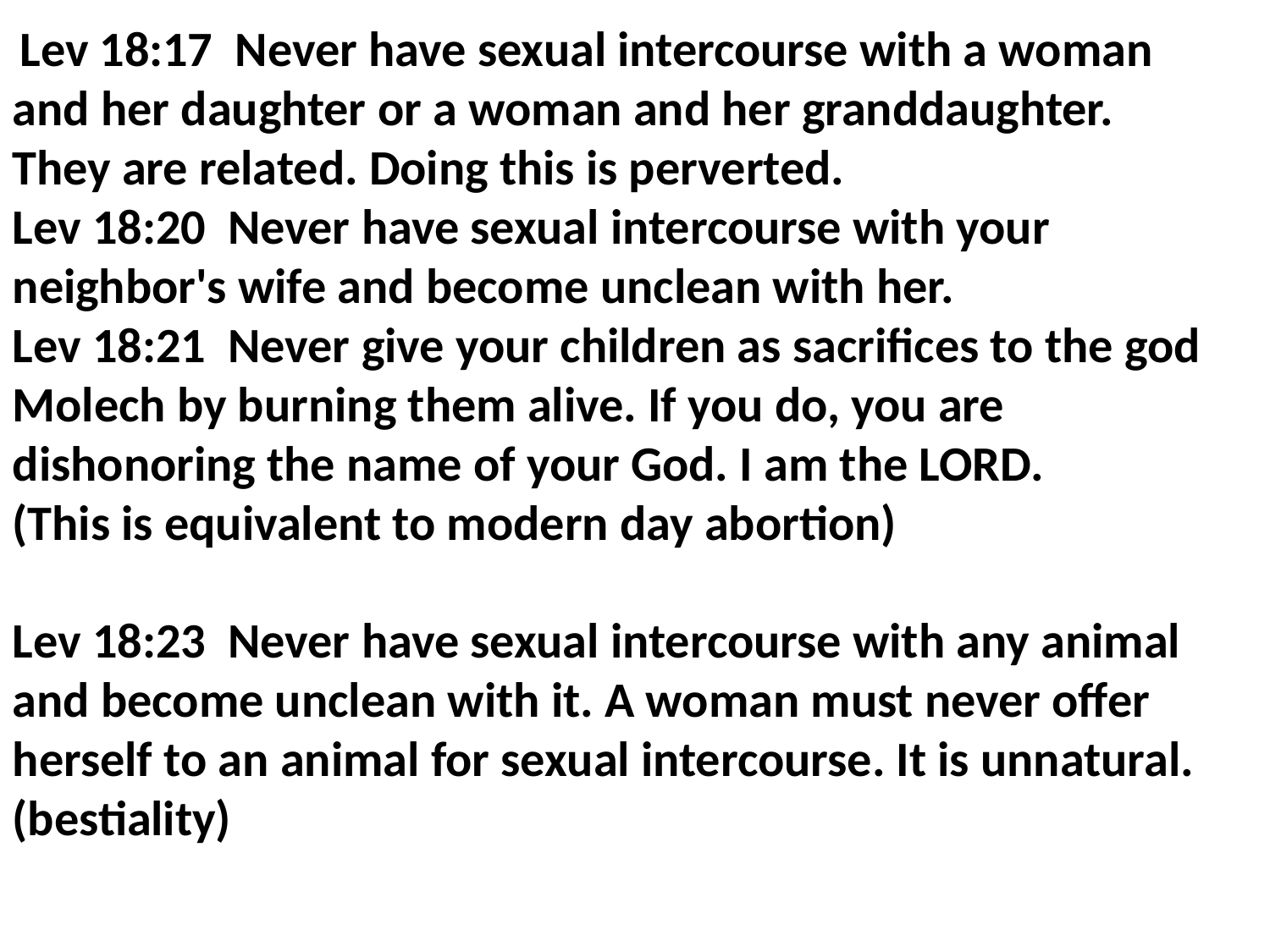

Lev 18:17  Never have sexual intercourse with a woman and her daughter or a woman and her granddaughter. They are related. Doing this is perverted.
Lev 18:20  Never have sexual intercourse with your neighbor's wife and become unclean with her.
Lev 18:21  Never give your children as sacrifices to the god Molech by burning them alive. If you do, you are dishonoring the name of your God. I am the LORD.
(This is equivalent to modern day abortion)

Lev 18:23  Never have sexual intercourse with any animal and become unclean with it. A woman must never offer herself to an animal for sexual intercourse. It is unnatural.
(bestiality)